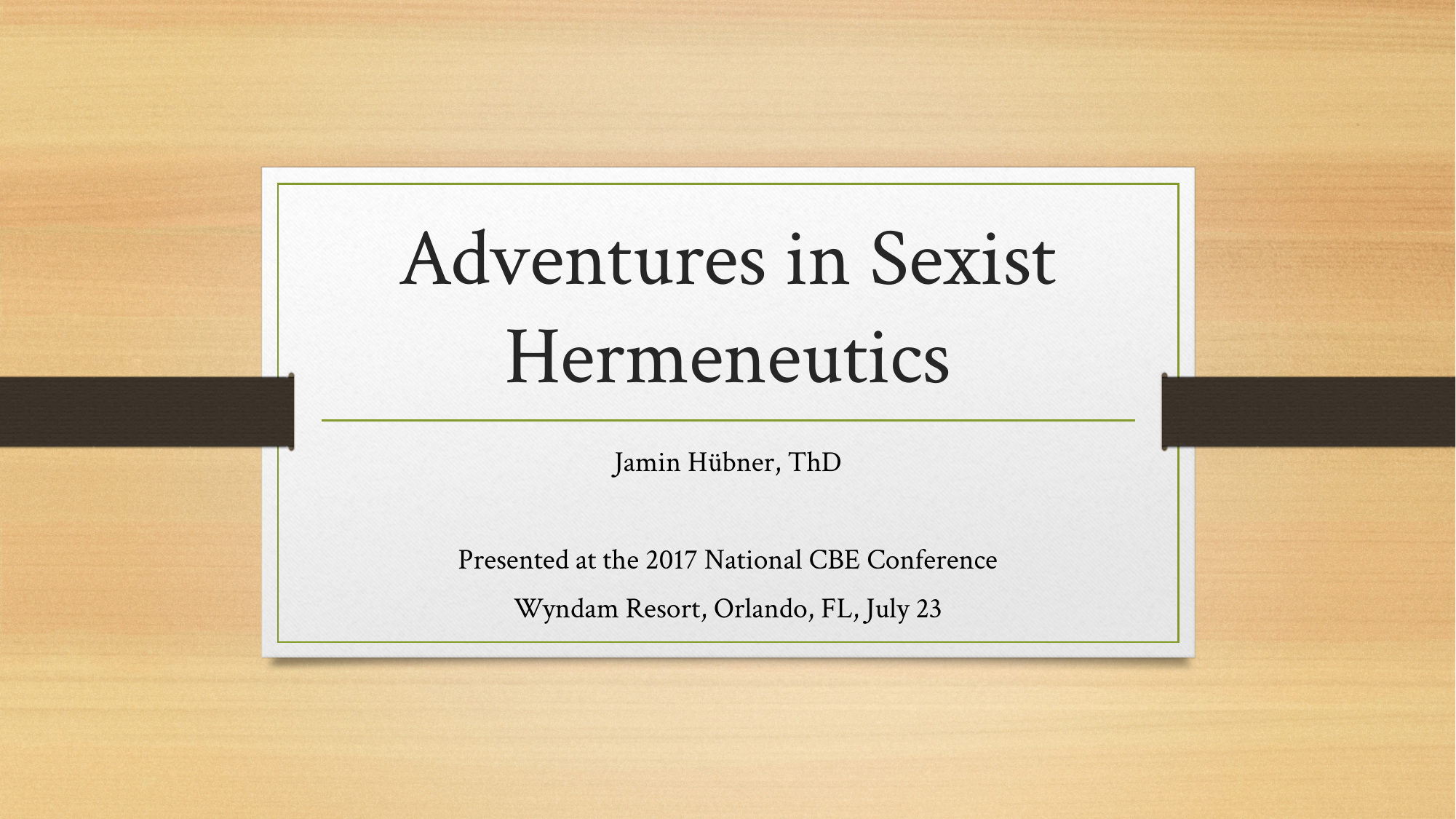

# Adventures in Sexist Hermeneutics
Jamin Hübner, ThD

Presented at the 2017 National CBE Conference
Wyndam Resort, Orlando, FL, July 23